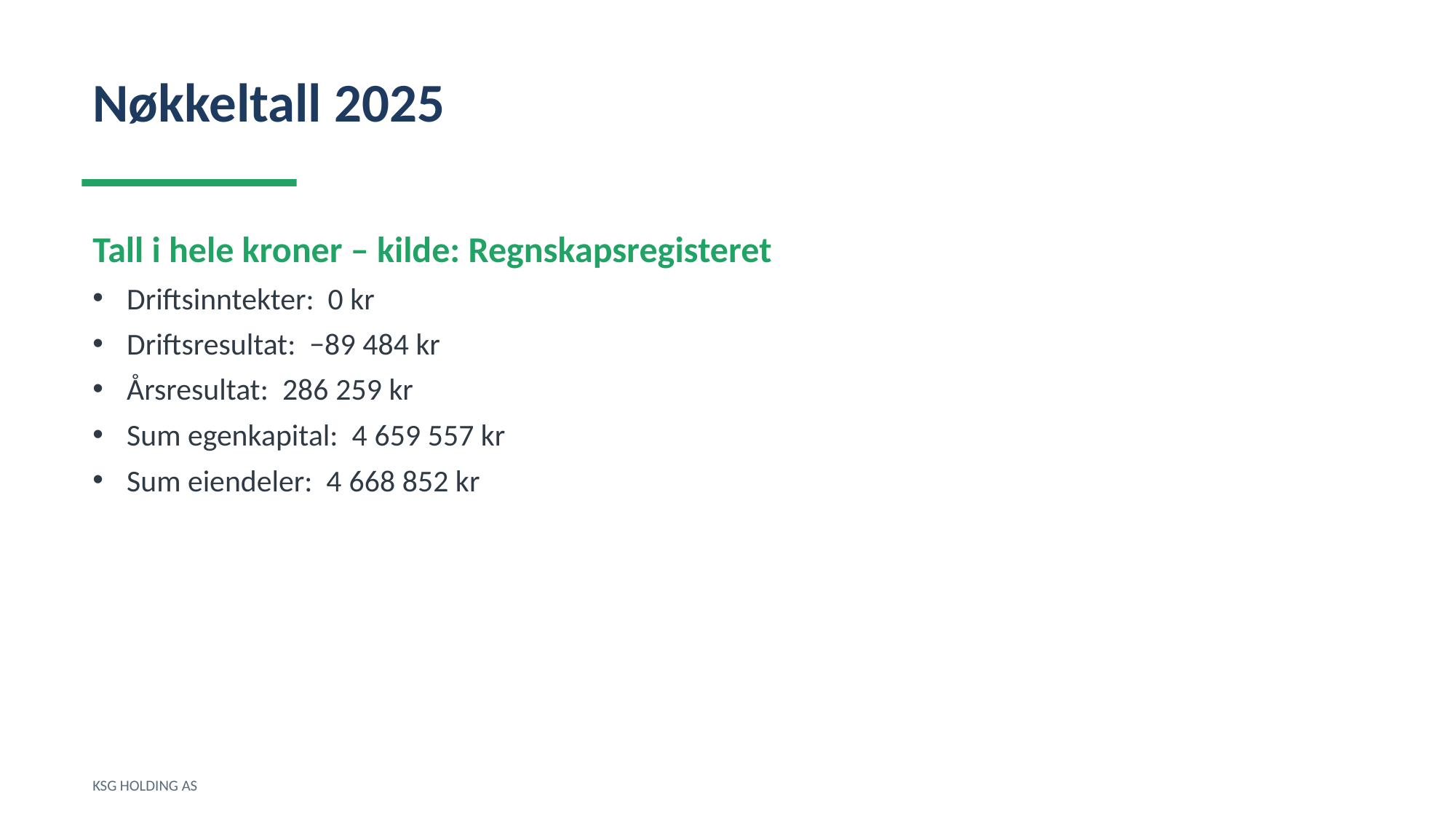

Nøkkeltall 2025

Tall i hele kroner – kilde: Regnskapsregisteret
Driftsinntekter:  0 kr
Driftsresultat:  −89 484 kr
Årsresultat:  286 259 kr
Sum egenkapital:  4 659 557 kr
Sum eiendeler:  4 668 852 kr
KSG HOLDING AS